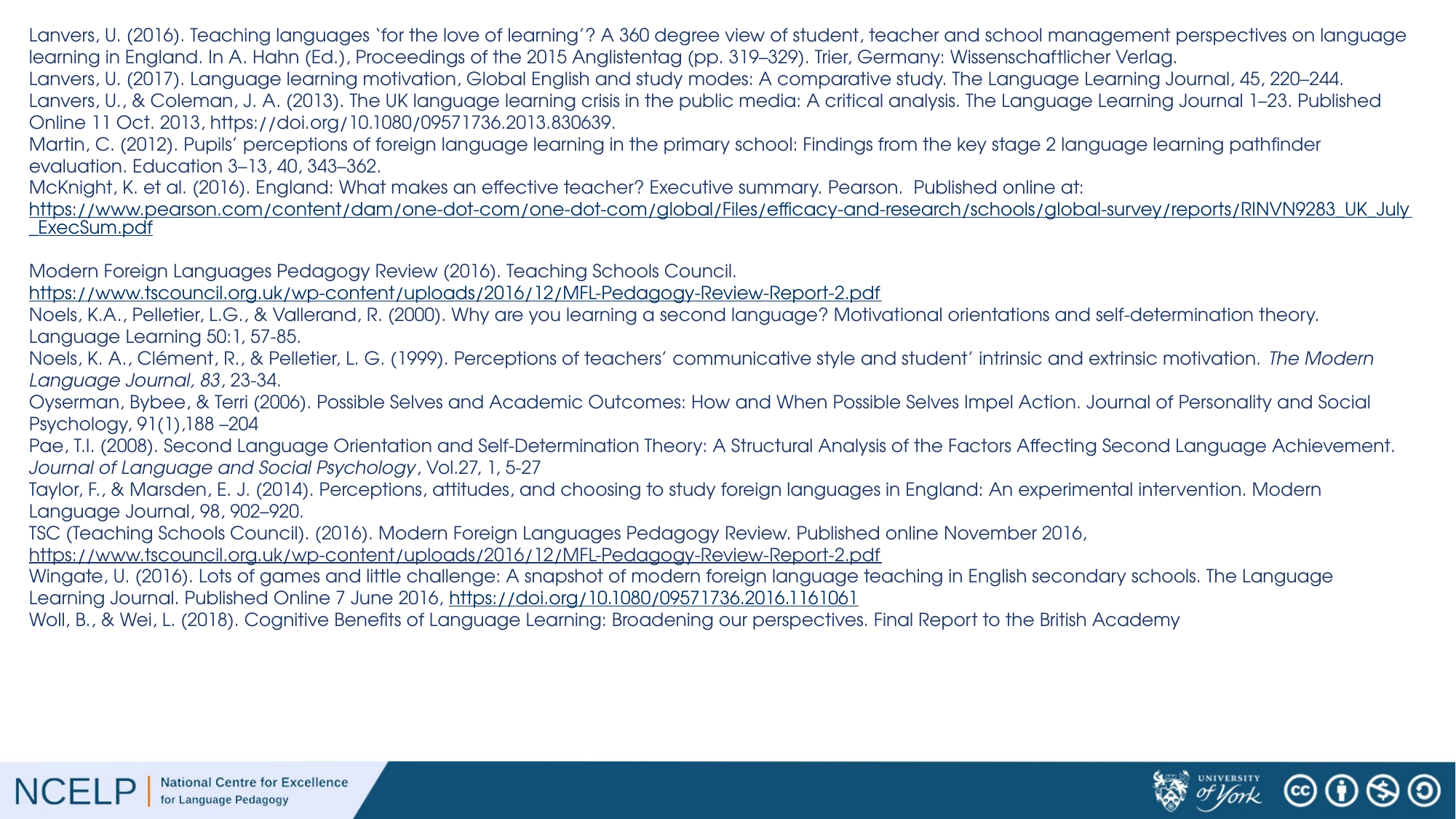

Lanvers, U. (2016). Teaching languages ‘for the love of learning’? A 360 degree view of student, teacher and school management perspectives on language learning in England. In A. Hahn (Ed.), Proceedings of the 2015 Anglistentag (pp. 319–329). Trier, Germany: Wissenschaftlicher Verlag.
Lanvers, U. (2017). Language learning motivation, Global English and study modes: A comparative study. The Language Learning Journal, 45, 220–244. Lanvers, U., & Coleman, J. A. (2013). The UK language learning crisis in the public media: A critical analysis. The Language Learning Journal 1–23. Published Online 11 Oct. 2013, https://doi.org/10.1080/09571736.2013.830639.
Martin, C. (2012). Pupils’ perceptions of foreign language learning in the primary school: Findings from the key stage 2 language learning pathfinder evaluation. Education 3–13, 40, 343–362.
McKnight, K. et al. (2016). England: What makes an effective teacher? Executive summary. Pearson.  Published online at: https://www.pearson.com/content/dam/one-dot-com/one-dot-com/global/Files/efficacy-and-research/schools/global-survey/reports/RINVN9283_UK_July_ExecSum.pdf
Modern Foreign Languages Pedagogy Review (2016). Teaching Schools Council. https://www.tscouncil.org.uk/wp-content/uploads/2016/12/MFL-Pedagogy-Review-Report-2.pdf
Noels, K.A., Pelletier, L.G., & Vallerand, R. (2000). Why are you learning a second language? Motivational orientations and self-determination theory. Language Learning 50:1, 57-85.
Noels, K. A., Clément, R., & Pelletier, L. G. (1999). Perceptions of teachers’ communicative style and student’ intrinsic and extrinsic motivation. The Modern Language Journal, 83, 23-34.
Oyserman, Bybee, & Terri (2006). Possible Selves and Academic Outcomes: How and When Possible Selves Impel Action. Journal of Personality and Social Psychology, 91(1),188 –204
Pae, T.I. (2008). Second Language Orientation and Self-Determination Theory: A Structural Analysis of the Factors Affecting Second Language Achievement. Journal of Language and Social Psychology, Vol.27, 1, 5-27
Taylor, F., & Marsden, E. J. (2014). Perceptions, attitudes, and choosing to study foreign languages in England: An experimental intervention. Modern Language Journal, 98, 902–920.
TSC (Teaching Schools Council). (2016). Modern Foreign Languages Pedagogy Review. Published online November 2016, https://www.tscouncil.org.uk/wp-content/uploads/2016/12/MFL-Pedagogy-Review-Report-2.pdf
Wingate, U. (2016). Lots of games and little challenge: A snapshot of modern foreign language teaching in English secondary schools. The Language Learning Journal. Published Online 7 June 2016, https://doi.org/10.1080/09571736.2016.1161061
Woll, B., & Wei, L. (2018). Cognitive Benefits of Language Learning: Broadening our perspectives. Final Report to the British Academy